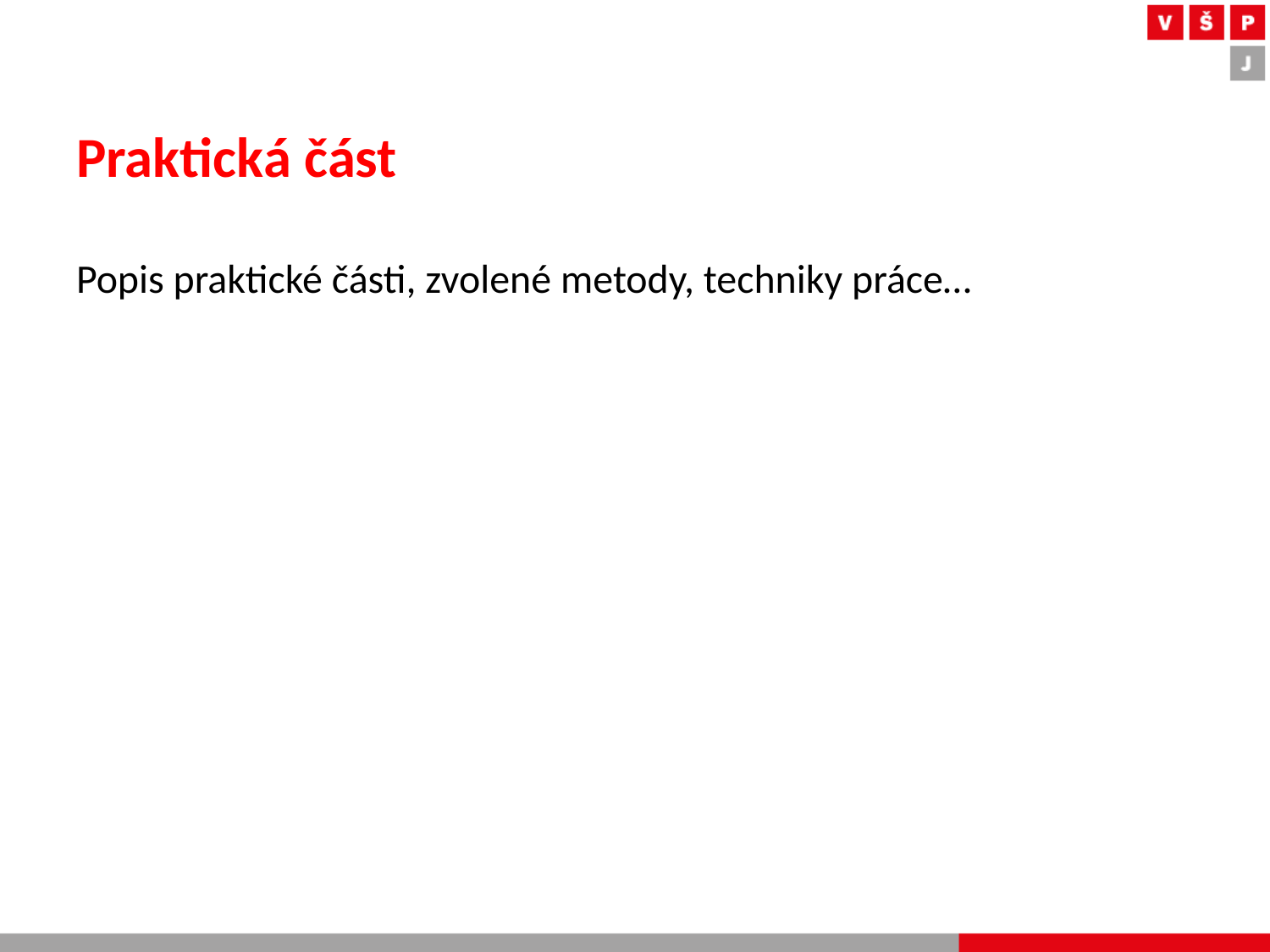

# Praktická část
Popis praktické části, zvolené metody, techniky práce…